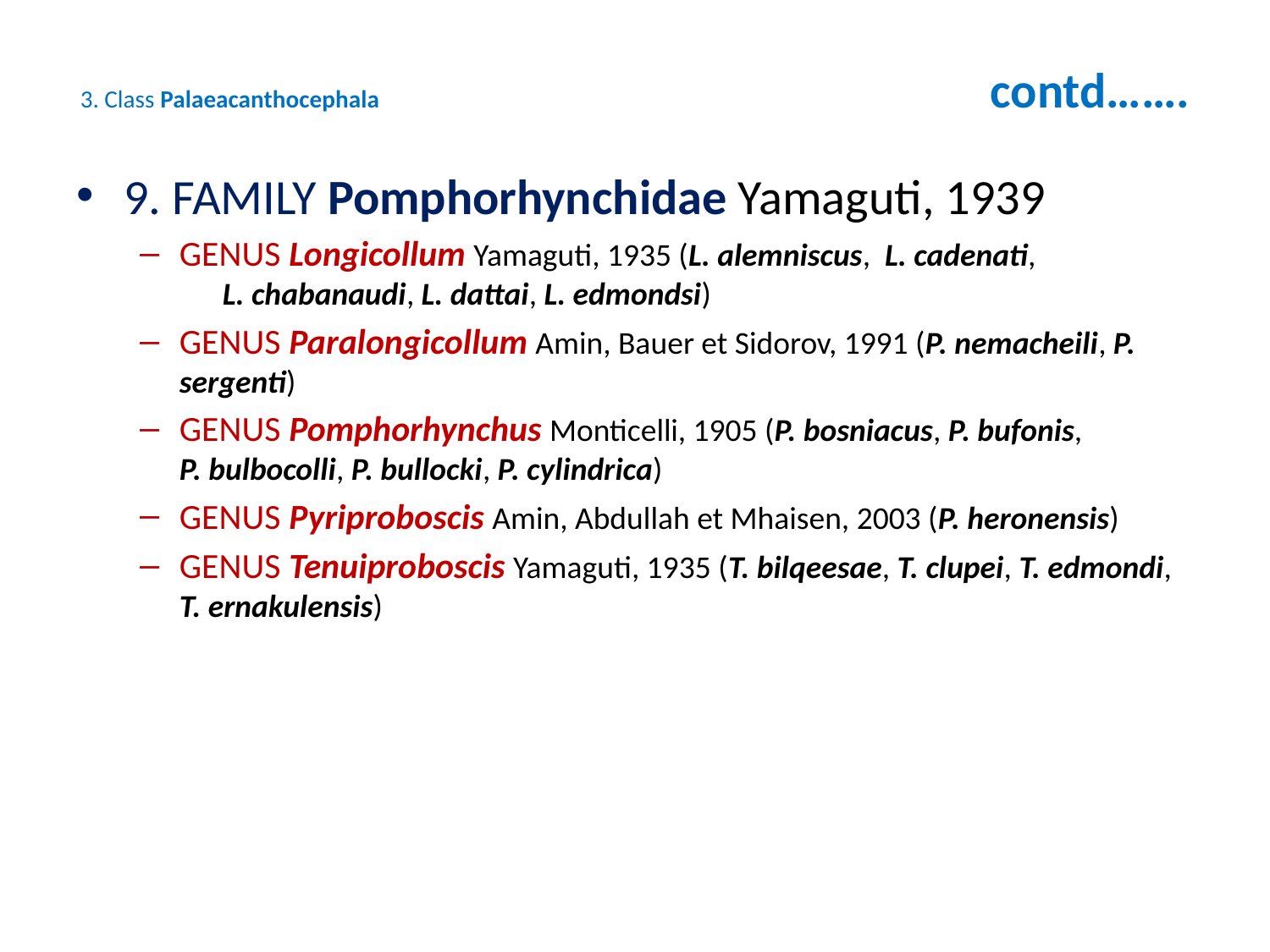

# 3. Class Palaeacanthocephala                                                                                                               contd…….
9. FAMILY Pomphorhynchidae Yamaguti, 1939
GENUS Longicollum Yamaguti, 1935 (L. alemniscus,  L. cadenati,                            L. chabanaudi, L. dattai, L. edmondsi)
GENUS Paralongicollum Amin, Bauer et Sidorov, 1991 (P. nemacheili, P. sergenti)
GENUS Pomphorhynchus Monticelli, 1905 (P. bosniacus, P. bufonis,              P. bulbocolli, P. bullocki, P. cylindrica)
GENUS Pyriproboscis Amin, Abdullah et Mhaisen, 2003 (P. heronensis)
GENUS Tenuiproboscis Yamaguti, 1935 (T. bilqeesae, T. clupei, T. edmondi, T. ernakulensis)